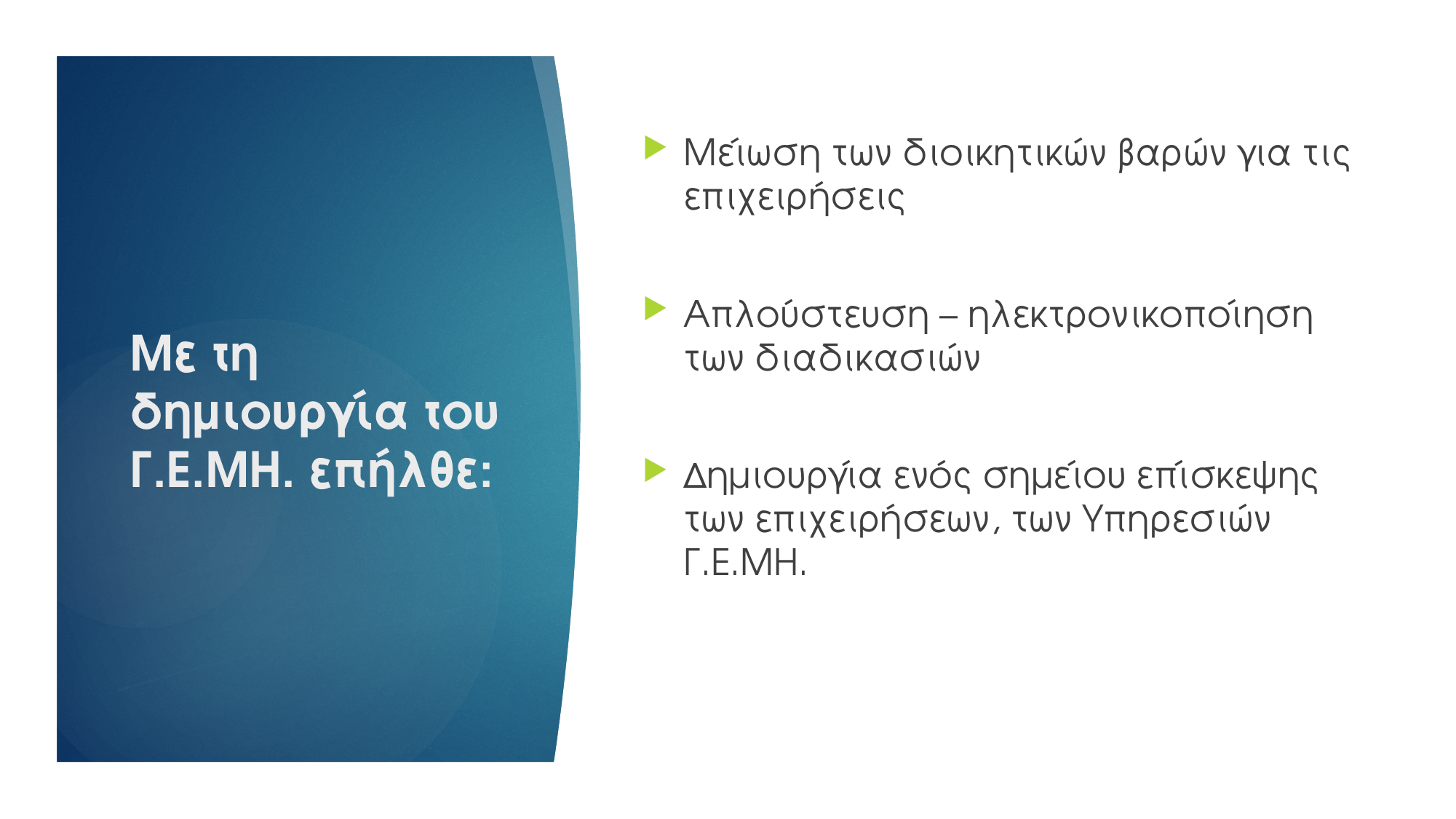

Μείωση των διοικητικών βαρών για τις επιχειρήσεις

Απλούστευση – ηλεκτρονικοποίηση των διαδικασιών

Δημιουργία ενός σημείου επίσκεψης των επιχειρήσεων, των Υπηρεσιών Γ.Ε.ΜΗ.

# Με τη δημιουργία του Γ.Ε.ΜΗ. επήλθε: